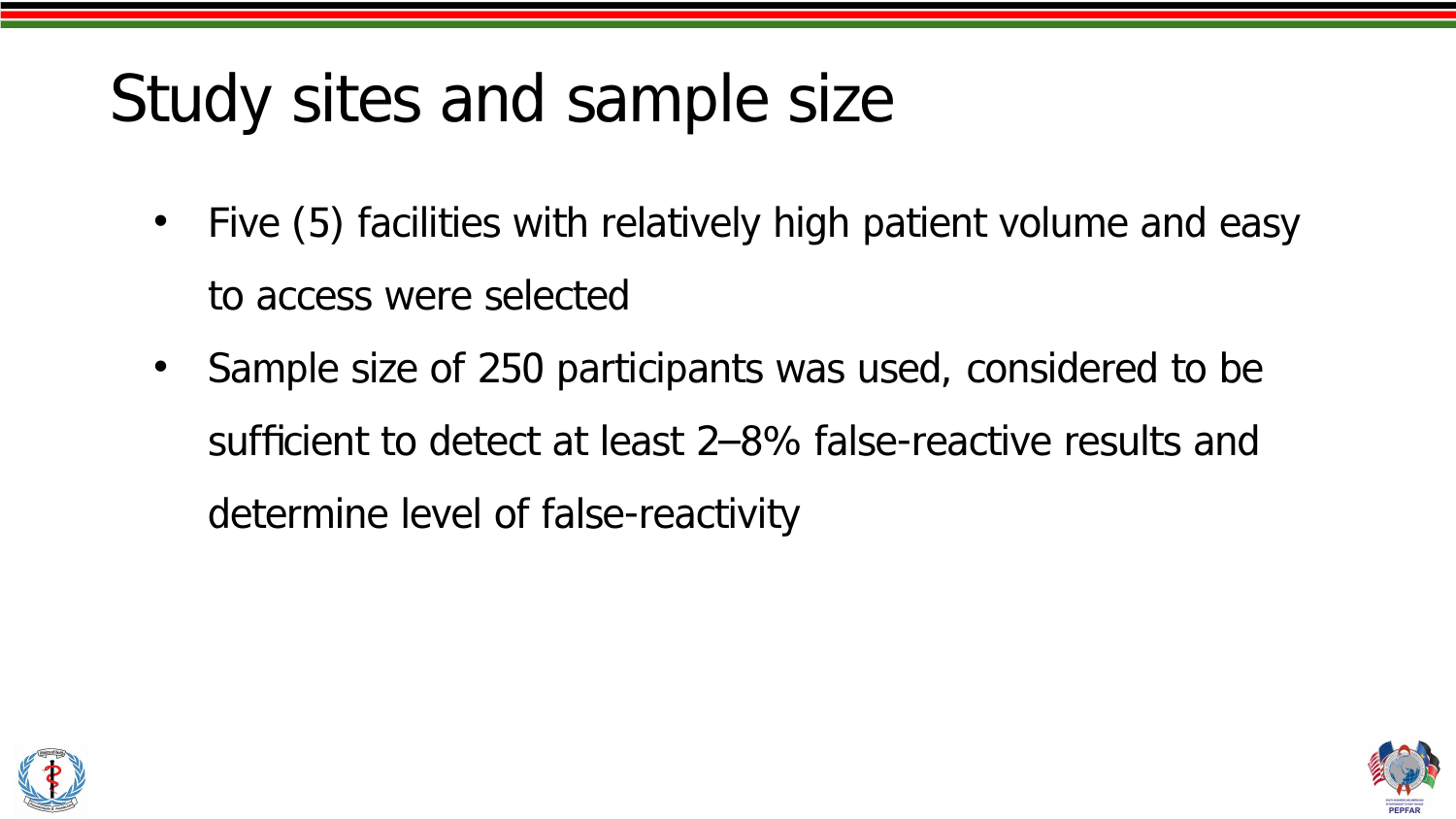

# Study sites and sample size
Five (5) facilities with relatively high patient volume and easy to access were selected
Sample size of 250 participants was used, considered to be sufficient to detect at least 2–8% false-reactive results and determine level of false-reactivity